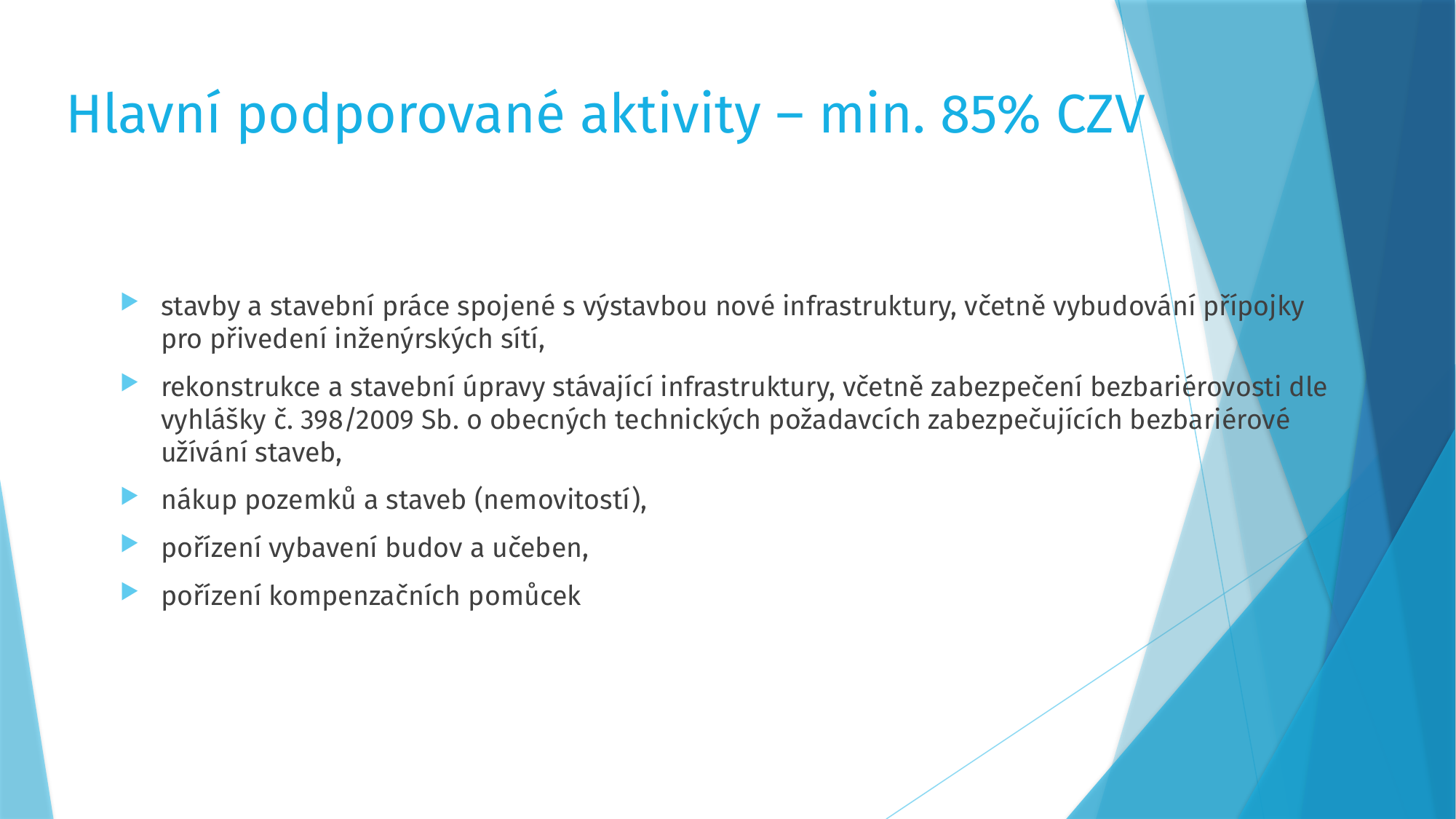

# Hlavní podporované aktivity – min. 85% CZV
stavby a stavební práce spojené s výstavbou nové infrastruktury, včetně vybudování přípojky pro přivedení inženýrských sítí,
rekonstrukce a stavební úpravy stávající infrastruktury, včetně zabezpečení bezbariérovosti dle vyhlášky č. 398/2009 Sb. o obecných technických požadavcích zabezpečujících bezbariérové užívání staveb,
nákup pozemků a staveb (nemovitostí),
pořízení vybavení budov a učeben,
pořízení kompenzačních pomůcek